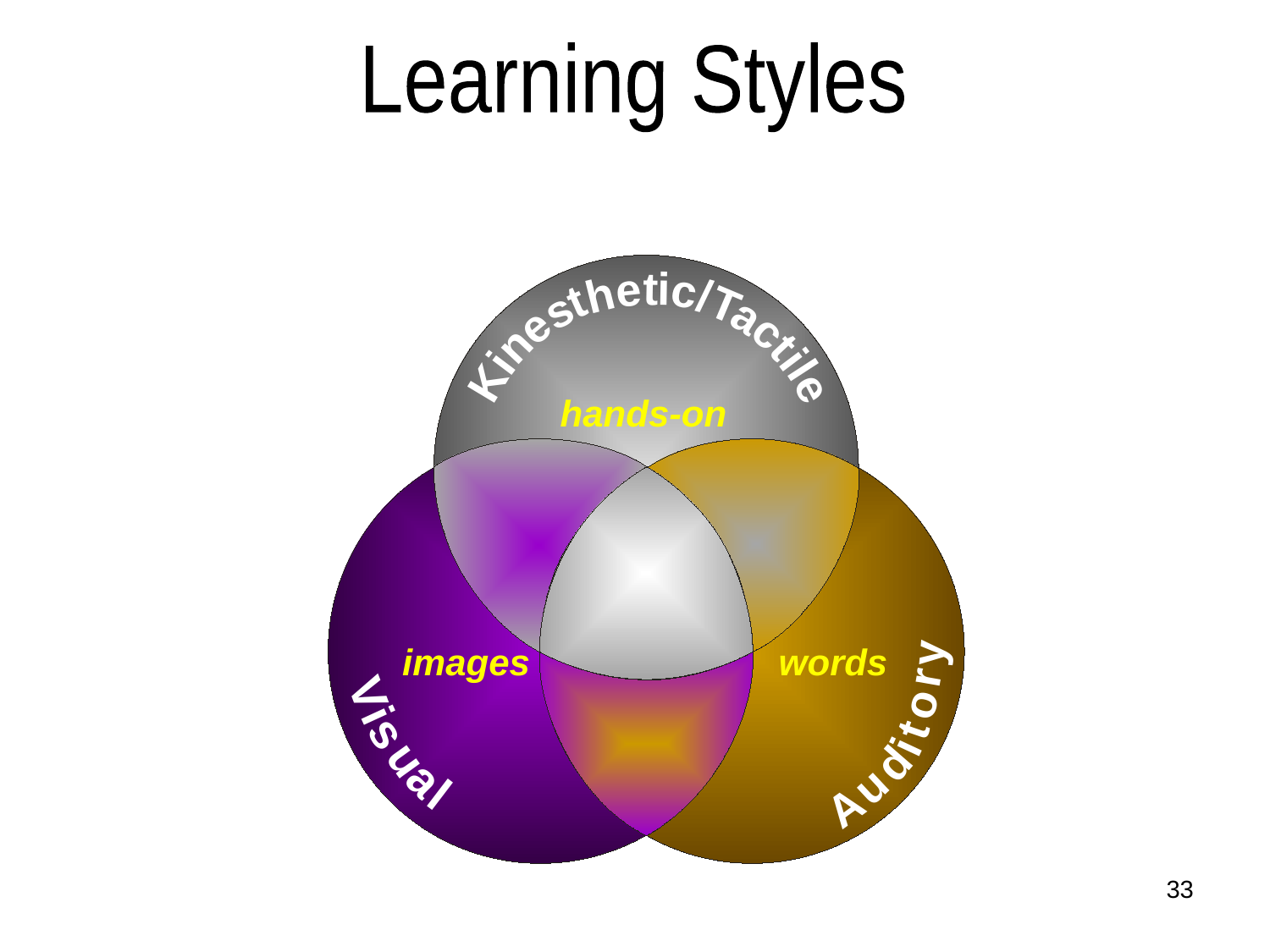

Learning Styles

t
i
e
c
h
/
t
T
s
a
e
c
n
t
i
i
l
K
e
hands-on

images
words
y

r
o
t
i
d
u
A

l
V
a
i
u
s

33